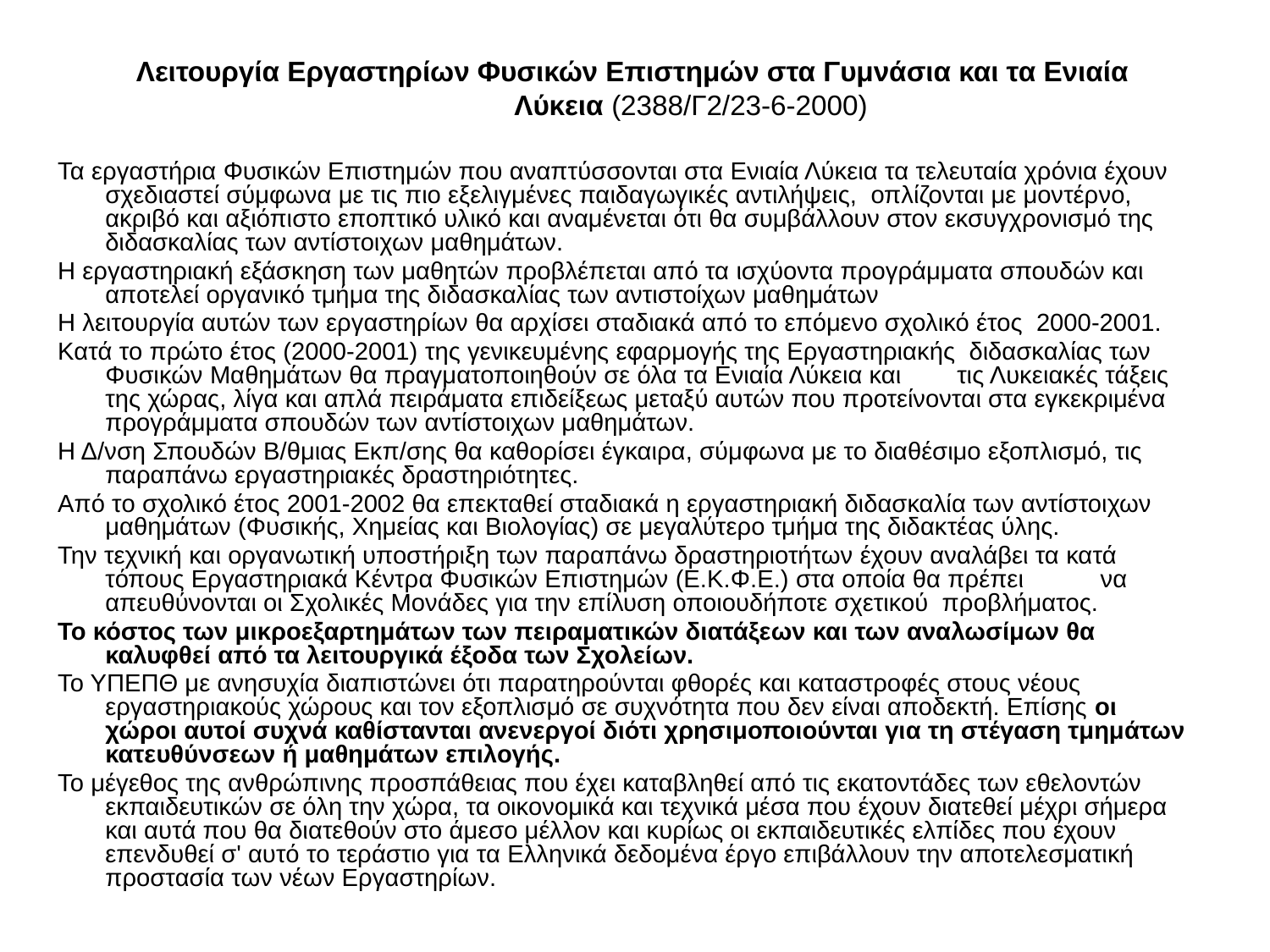

# Λειτουργία Εργαστηρίων Φυσικών Επιστημών στα Γυμνάσια και τα Ενιαία Λύκεια (2388/Γ2/23-6-2000)

Τα εργαστήρια Φυσικών Επιστημών που αναπτύσσονται στα Ενιαία Λύκεια τα τελευταία χρόνια έχουν σχεδιαστεί σύμφωνα με τις πιο εξελιγμένες παιδαγωγικές αντιλήψεις,  οπλίζονται με μοντέρνο, ακριβό και αξιόπιστο εποπτικό υλικό και αναμένεται ότι θα συμβάλλουν στον εκσυγχρονισμό της διδασκαλίας των αντίστοιχων μαθημάτων.
Η εργαστηριακή εξάσκηση των μαθητών προβλέπεται από τα ισχύοντα προγράμματα σπουδών και αποτελεί οργανικό τμήμα της διδασκαλίας των αντιστοίχων μαθημάτων
Η λειτουργία αυτών των εργαστηρίων θα αρχίσει σταδιακά από το επόμενο σχολικό έτος  2000-2001.
Κατά το πρώτο έτος (2000-2001) της γενικευμένης εφαρμογής της Εργαστηριακής  διδασκαλίας των Φυσικών Μαθημάτων θα πραγματοποιηθούν σε όλα τα Ενιαία Λύκεια και        τις Λυκειακές τάξεις της χώρας, λίγα και απλά πειράματα επιδείξεως μεταξύ αυτών που προτείνονται στα εγκεκριμένα προγράμματα σπουδών των αντίστοιχων μαθημάτων.
Η Δ/νση Σπουδών Β/θμιας Εκπ/σης θα καθορίσει έγκαιρα, σύμφωνα με το διαθέσιμο εξοπλισμό, τις παραπάνω εργαστηριακές δραστηριότητες.
Από το σχολικό έτος 2001-2002 θα επεκταθεί σταδιακά η εργαστηριακή διδασκαλία των αντίστοιχων μαθημάτων (Φυσικής, Χημείας και Βιολογίας) σε μεγαλύτερο τμήμα της διδακτέας ύλης.
Την τεχνική και οργανωτική υποστήριξη των παραπάνω δραστηριοτήτων έχουν αναλάβει τα κατά τόπους Εργαστηριακά Κέντρα Φυσικών Επιστημών (Ε.Κ.Φ.Ε.) στα οποία θα πρέπει           να απευθύνονται οι Σχολικές Μονάδες για την επίλυση οποιουδήποτε σχετικού  προβλήματος.
Το κόστος των μικροεξαρτημάτων των πειραματικών διατάξεων και των αναλωσίμων θα καλυφθεί από τα λειτουργικά έξοδα των Σχολείων.
Το ΥΠΕΠΘ με ανησυχία διαπιστώνει ότι παρατηρούνται φθορές και καταστροφές στους νέους εργαστηριακούς χώρους και τον εξοπλισμό σε συχνότητα που δεν είναι αποδεκτή. Επίσης οι χώροι αυτοί συχνά καθίστανται ανενεργοί διότι χρησιμοποιούνται για τη στέγαση τμημάτων κατευθύνσεων ή μαθημάτων επιλογής.
Το μέγεθος της ανθρώπινης προσπάθειας που έχει καταβληθεί από τις εκατοντάδες των εθελοντών εκπαιδευτικών σε όλη την χώρα, τα οικονομικά και τεχνικά μέσα που έχουν διατεθεί μέχρι σήμερα και αυτά που θα διατεθούν στο άμεσο μέλλον και κυρίως οι εκπαιδευτικές ελπίδες που έχουν επενδυθεί σ' αυτό το τεράστιο για τα Ελληνικά δεδομένα έργο επιβάλλουν την αποτελεσματική προστασία των νέων Εργαστηρίων.